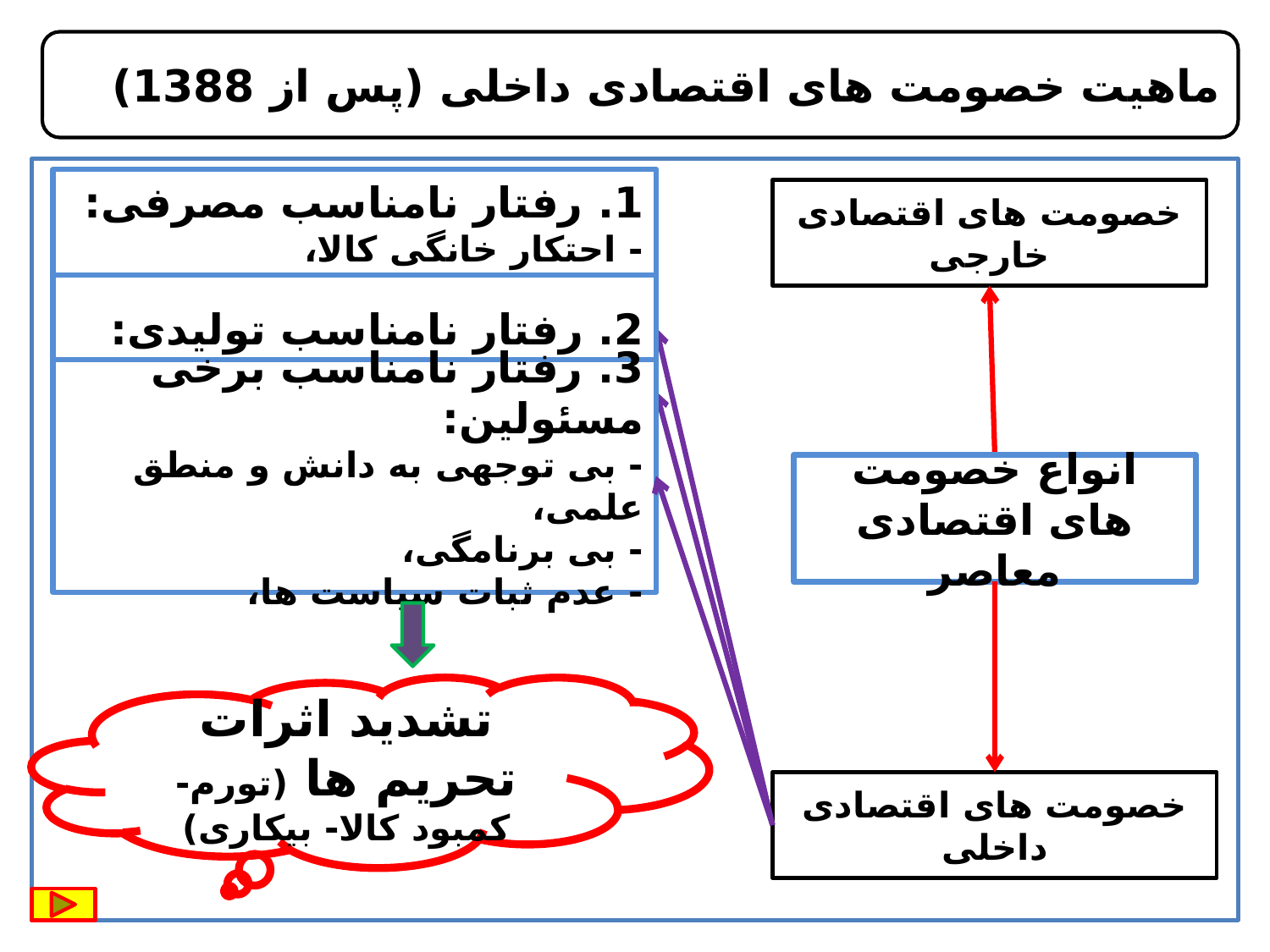

ماهیت خصومت های اقتصادی داخلی (پس از 1388)

1. رفتار نامناسب مصرفی:
- احتکار خانگی کالا،
- ولع افزایش مصرف،
- اصرار بر مصرف کالاهای خارجی،
- تبدیل کالاهای مصرفی به کالای سرمایه ای،
خصومت های اقتصادی خارجی
2. رفتار نامناسب تولیدی:
- کاهش تولید،
- احتکار کالا،
- افزایش بی رویه قیمت ها،
3. رفتار نامناسب برخی مسئولین:
- بی توجهی به دانش و منطق علمی،
- بی برنامگی،
- عدم ثبات سیاست ها،
انواع خصومت های اقتصادی معاصر

تشدید اثرات تحریم ها (تورم- کمبود کالا- بیکاری)
خصومت های اقتصادی داخلی